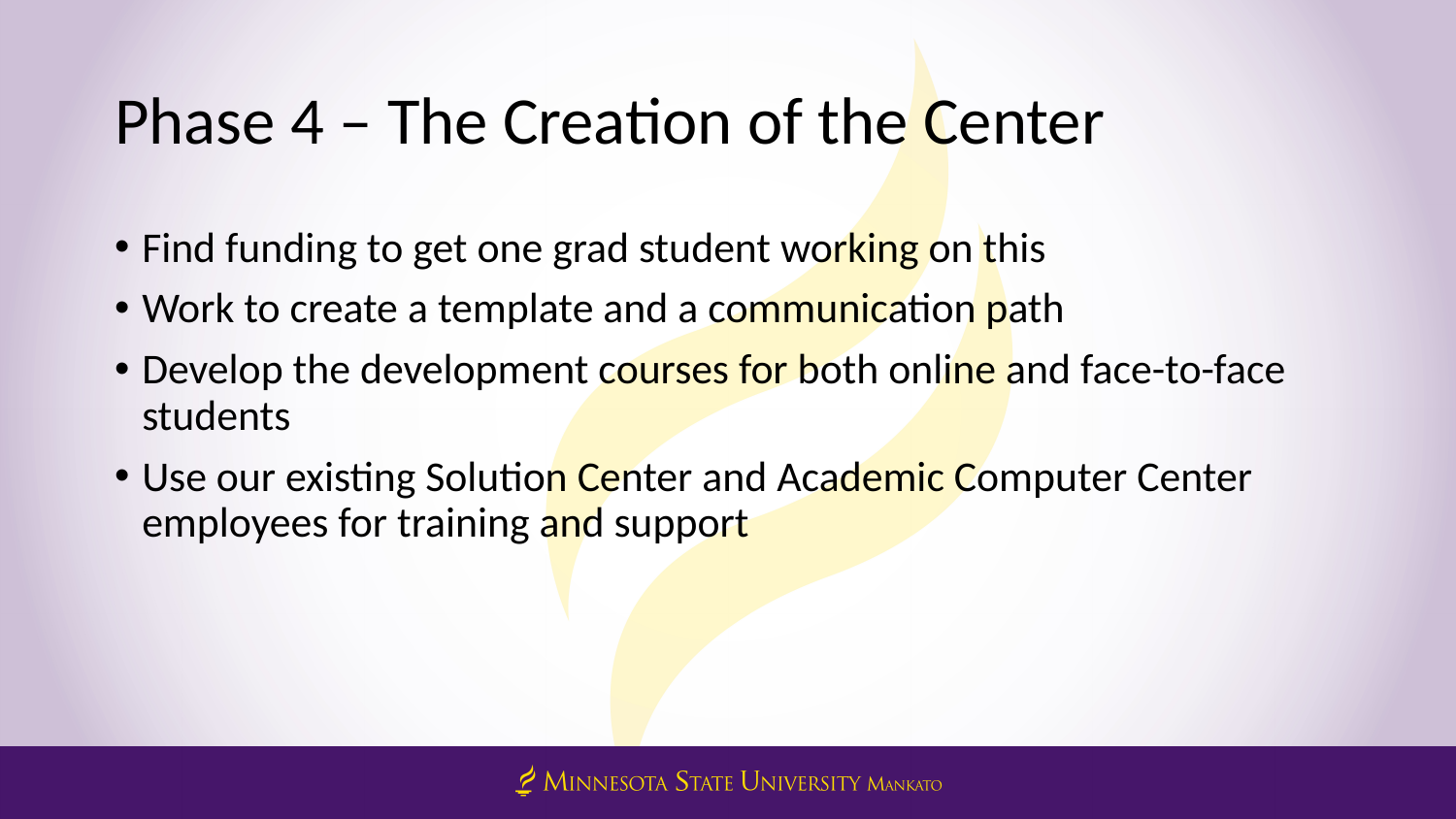

# Phase 4 – The Creation of the Center
Find funding to get one grad student working on this
Work to create a template and a communication path
Develop the development courses for both online and face-to-face students
Use our existing Solution Center and Academic Computer Center employees for training and support